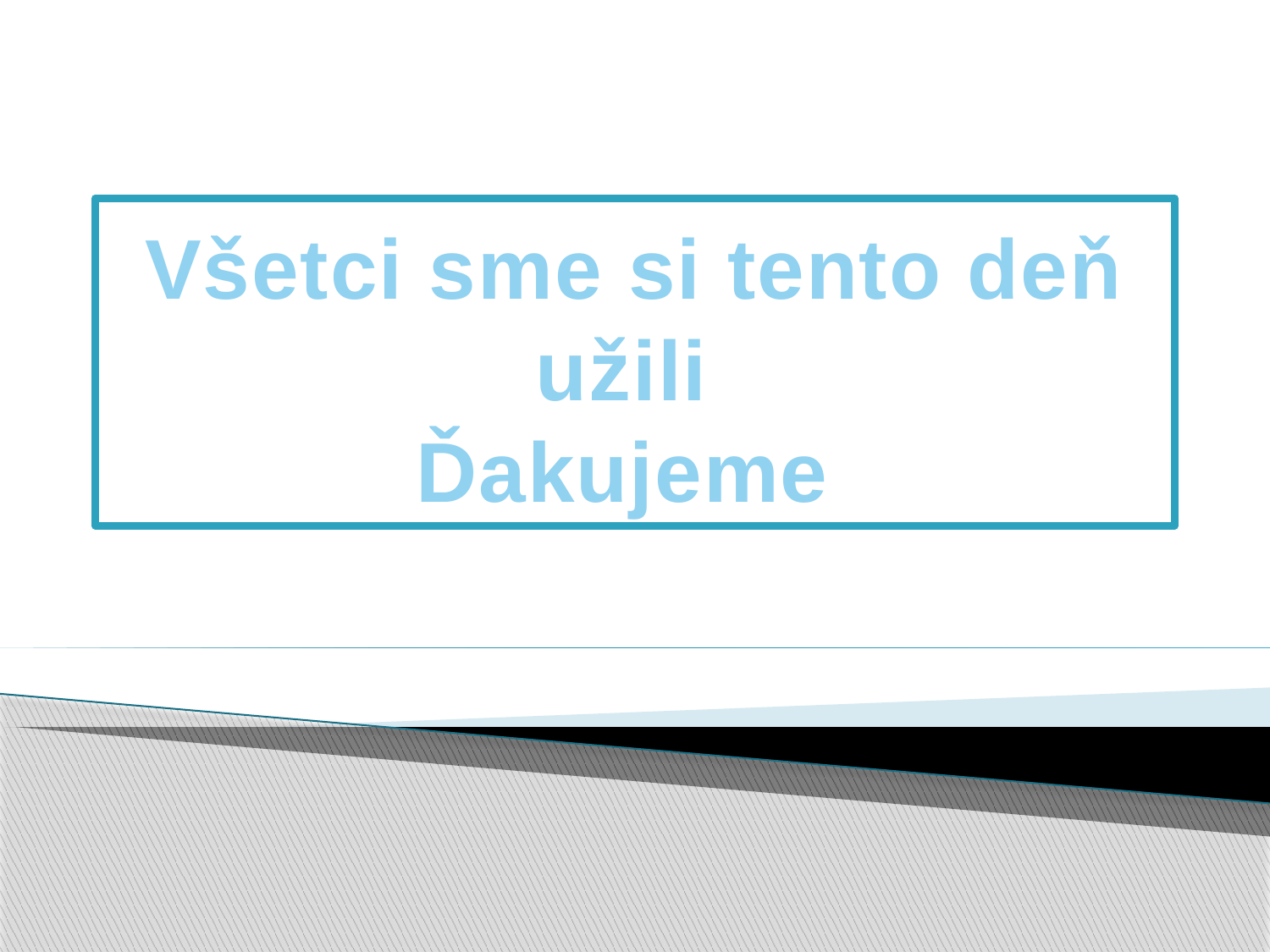

# Všetci sme si tento deň užili Ďakujeme